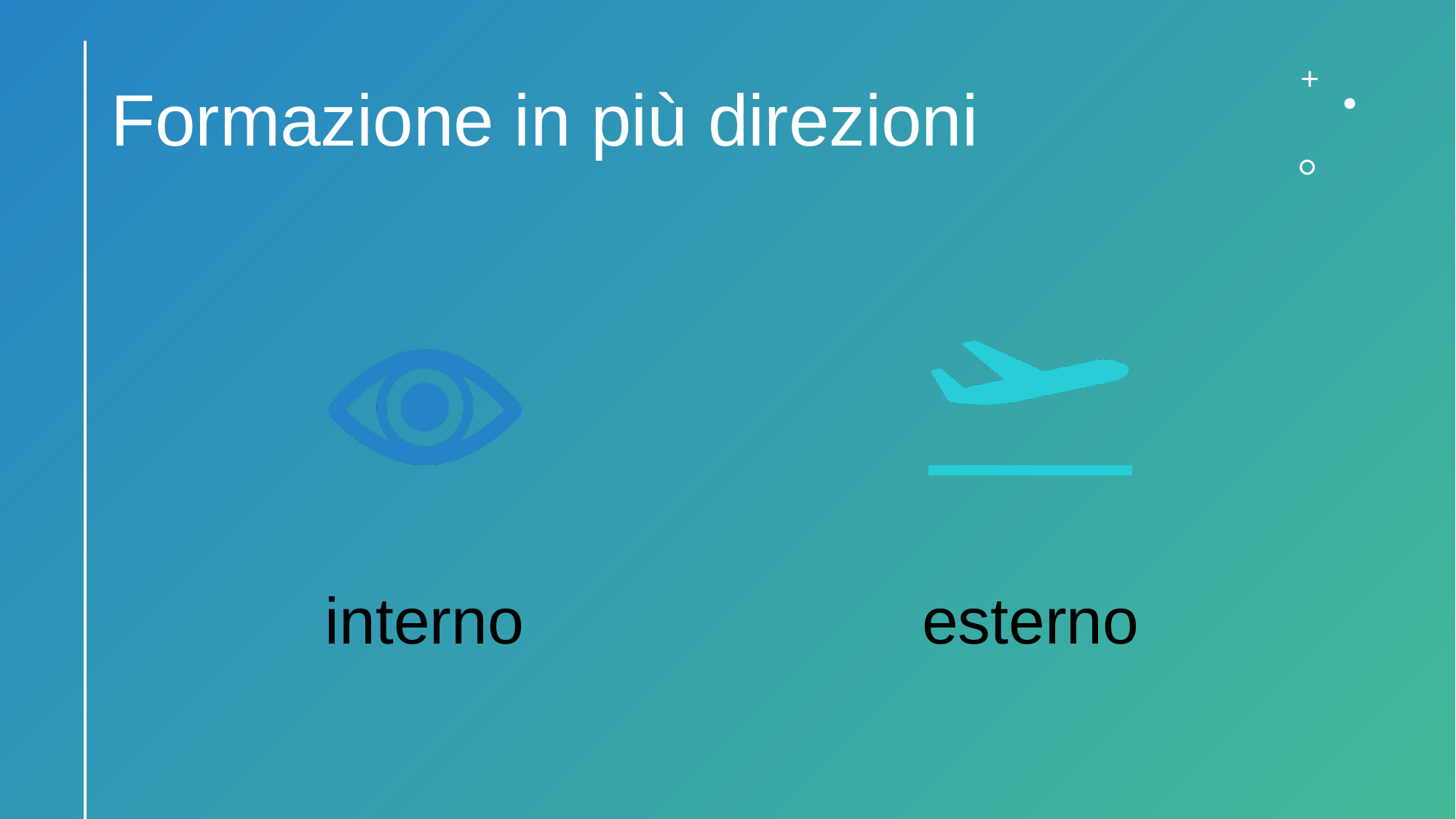

# Formazione in più direzioni

interno
esterno